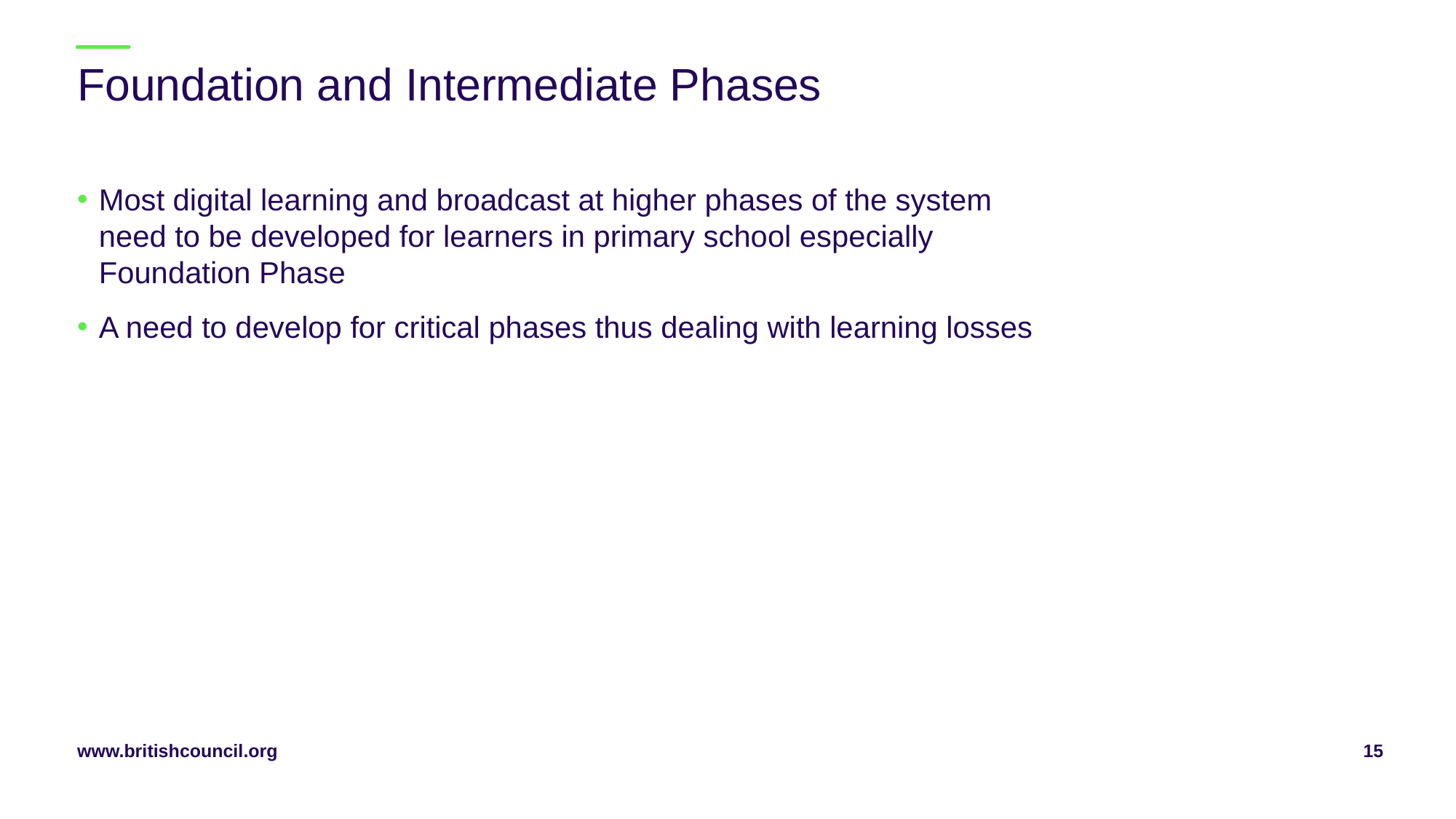

# Foundation and Intermediate Phases
Most digital learning and broadcast at higher phases of the system need to be developed for learners in primary school especially Foundation Phase
A need to develop for critical phases thus dealing with learning losses
15